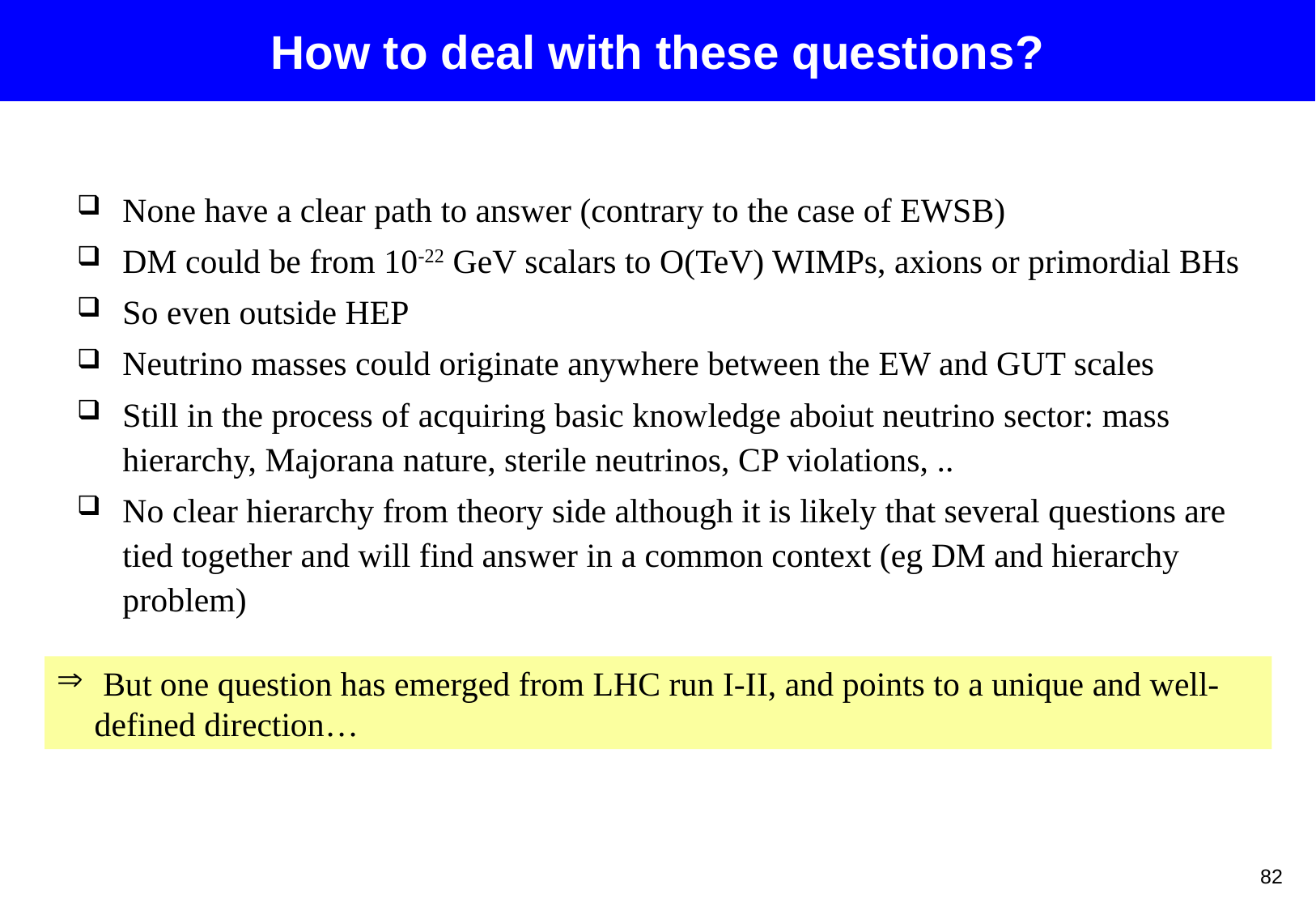

# How to deal with these questions?
None have a clear path to answer (contrary to the case of EWSB)
DM could be from 10-22 GeV scalars to O(TeV) WIMPs, axions or primordial BHs
So even outside HEP
Neutrino masses could originate anywhere between the EW and GUT scales
Still in the process of acquiring basic knowledge aboiut neutrino sector: mass hierarchy, Majorana nature, sterile neutrinos, CP violations, ..
No clear hierarchy from theory side although it is likely that several questions are tied together and will find answer in a common context (eg DM and hierarchy problem)
 But one question has emerged from LHC run I-II, and points to a unique and well-defined direction…